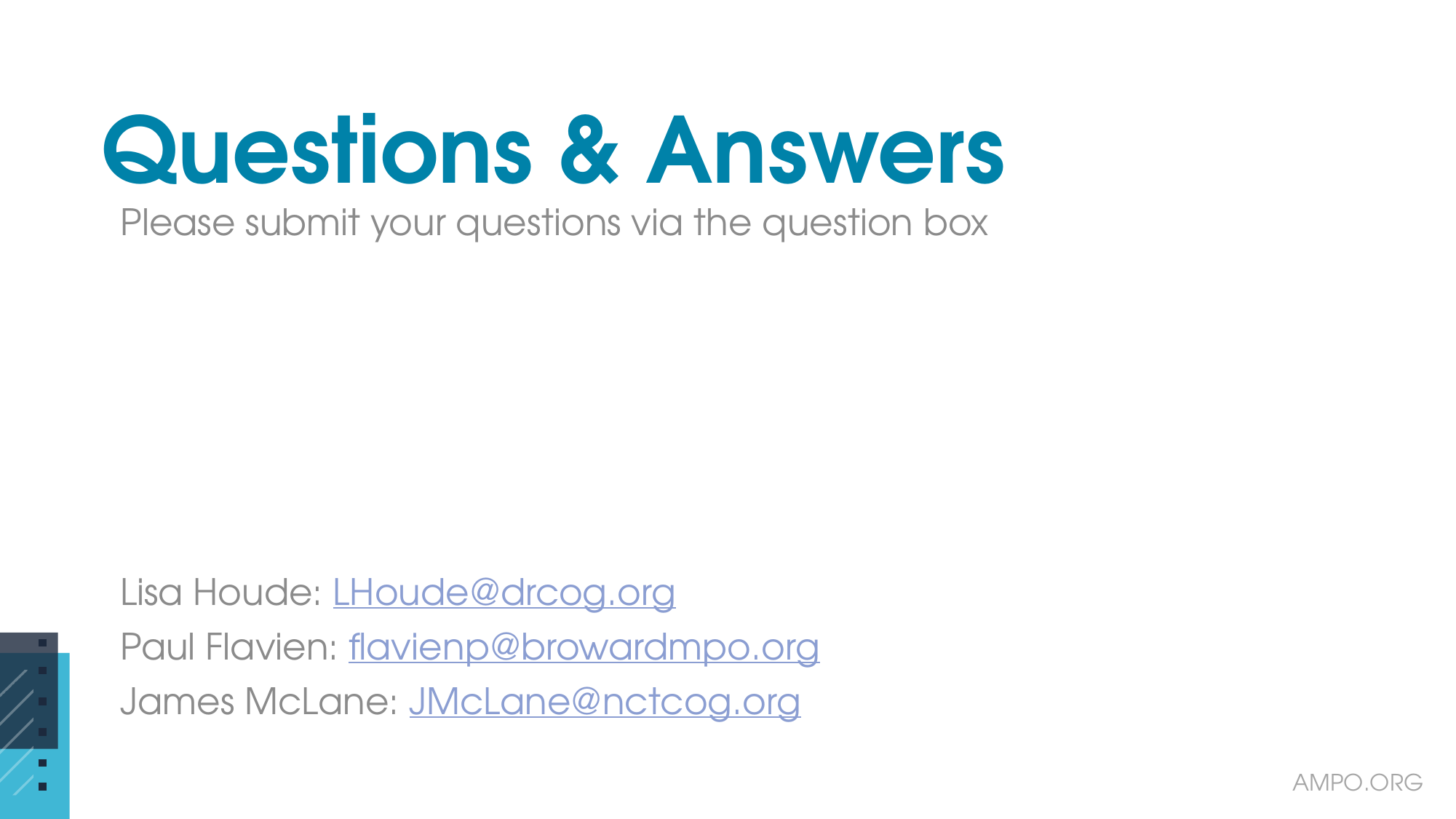

# Questions & Answers
Please submit your questions via the question box
Lisa Houde: LHoude@drcog.org
Paul Flavien: flavienp@browardmpo.org
James McLane: JMcLane@nctcog.org